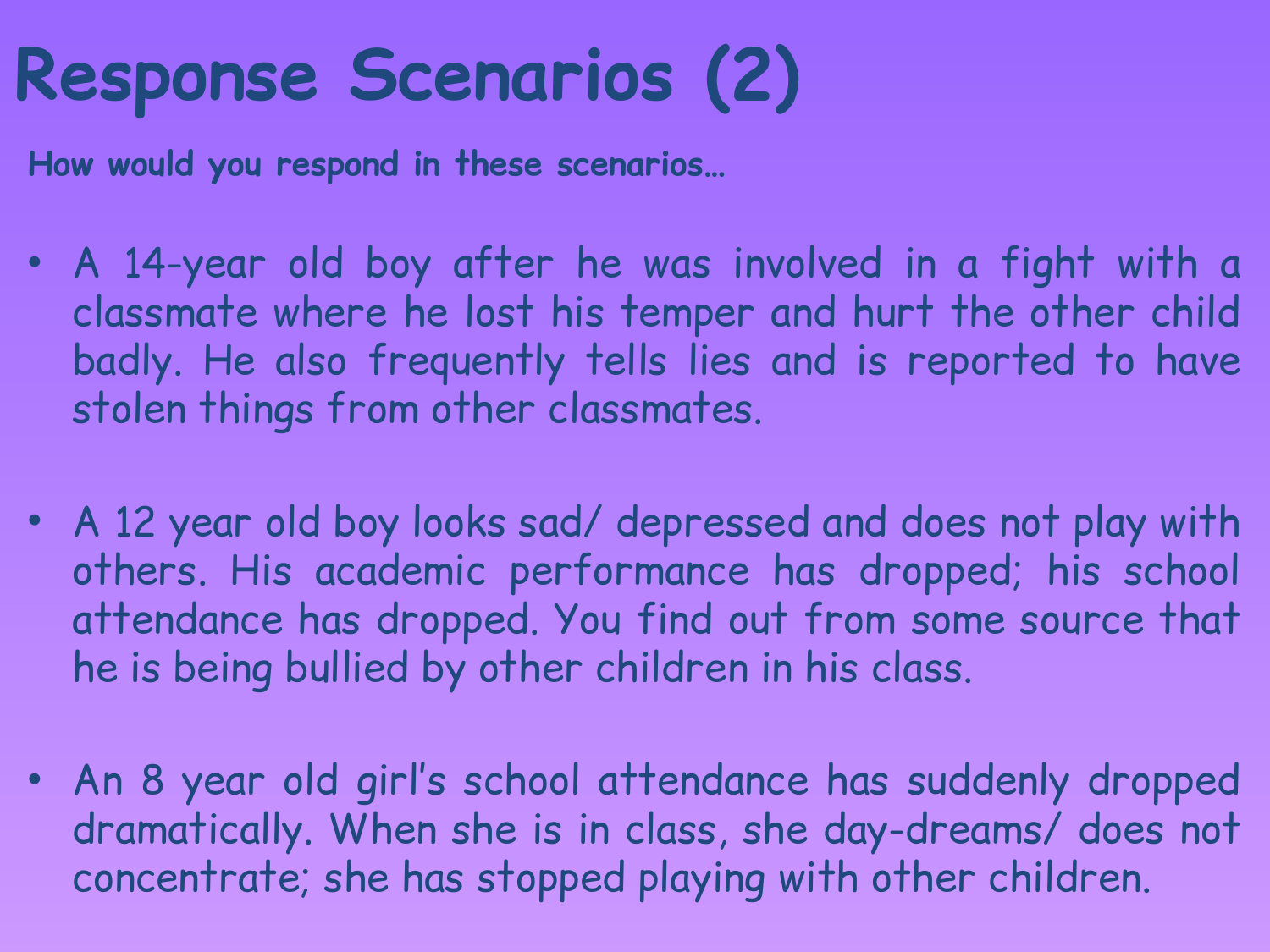

# Response Scenarios (2)
How would you respond in these scenarios…

A 14-year old boy after he was involved in a fight with a classmate where he lost his temper and hurt the other child badly. He also frequently tells lies and is reported to have stolen things from other classmates.

A 12 year old boy looks sad/ depressed and does not play with others. His academic performance has dropped; his school attendance has dropped. You find out from some source that he is being bullied by other children in his class.

An 8 year old girl’s school attendance has suddenly dropped dramatically. When she is in class, she day-dreams/ does not concentrate; she has stopped playing with other children.